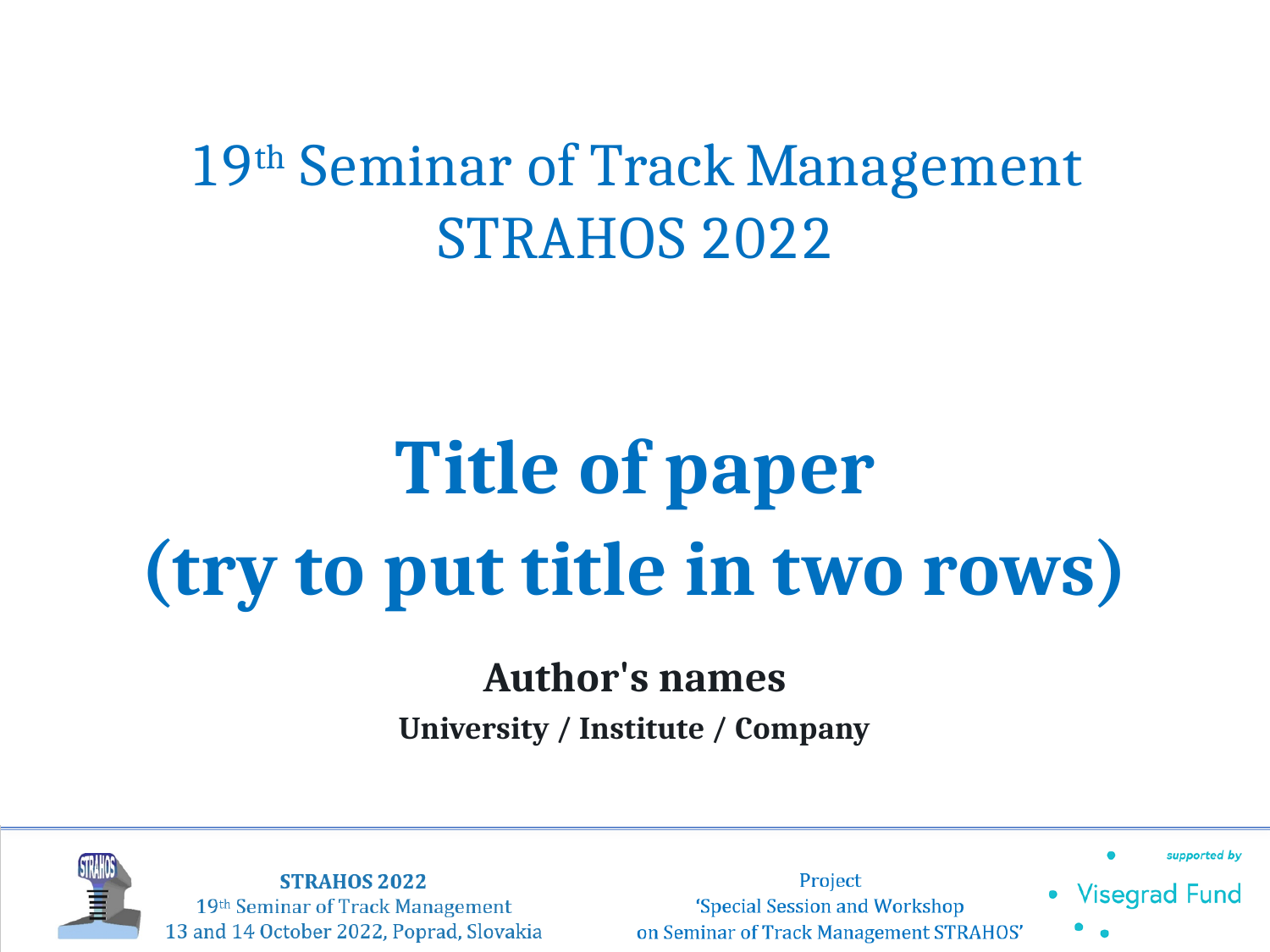

# 19th Seminar of Track Management STRAHOS 2022
Title of paper
(try to put title in two rows)
Author's names
University / Institute / Company